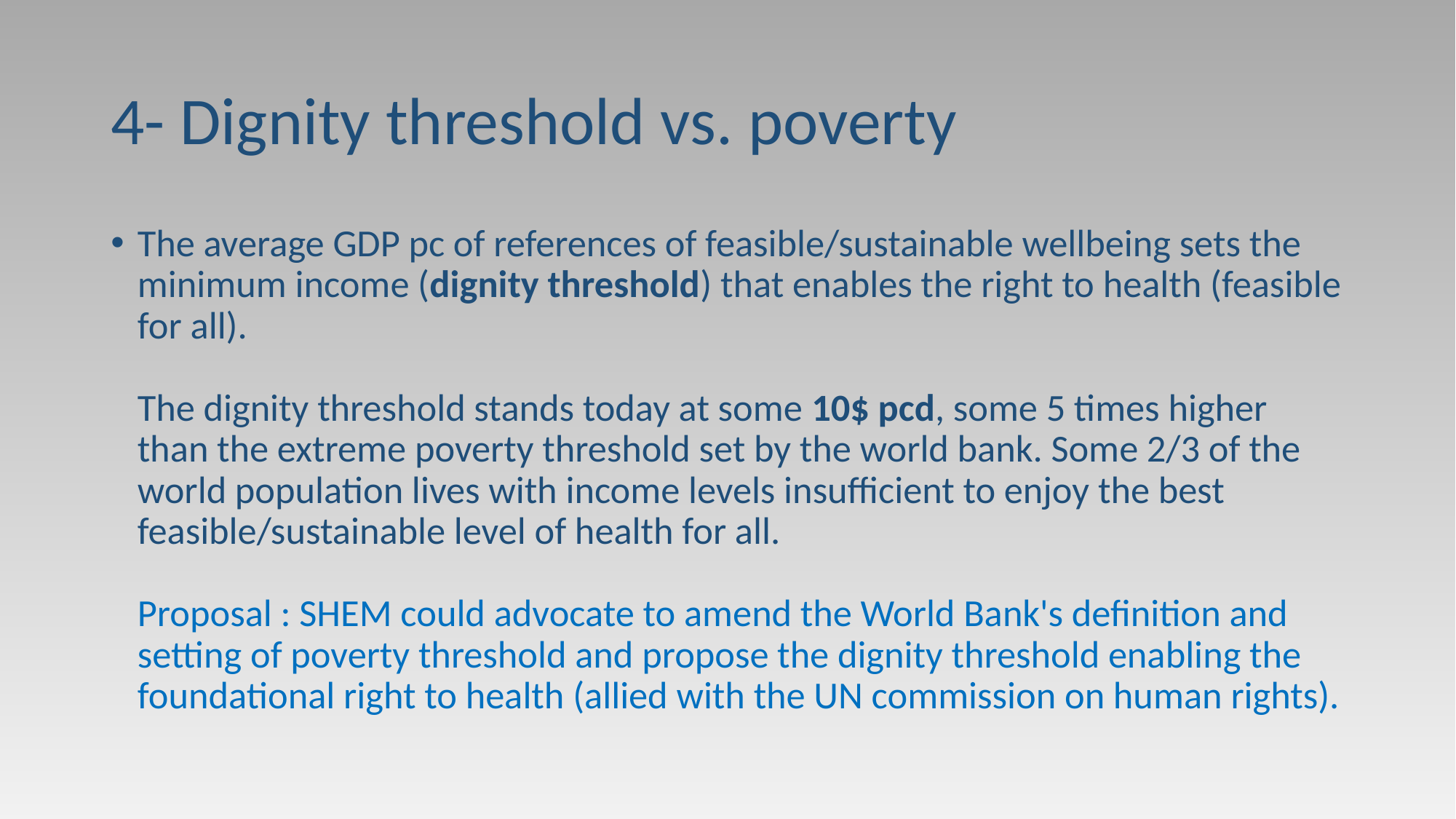

# 4- Dignity threshold vs. poverty
The average GDP pc of references of feasible/sustainable wellbeing sets the minimum income (dignity threshold) that enables the right to health (feasible for all).
The dignity threshold stands today at some 10$ pcd, some 5 times higher than the extreme poverty threshold set by the world bank. Some 2/3 of the world population lives with income levels insufficient to enjoy the best feasible/sustainable level of health for all.
Proposal : SHEM could advocate to amend the World Bank's definition and setting of poverty threshold and propose the dignity threshold enabling the foundational right to health (allied with the UN commission on human rights).